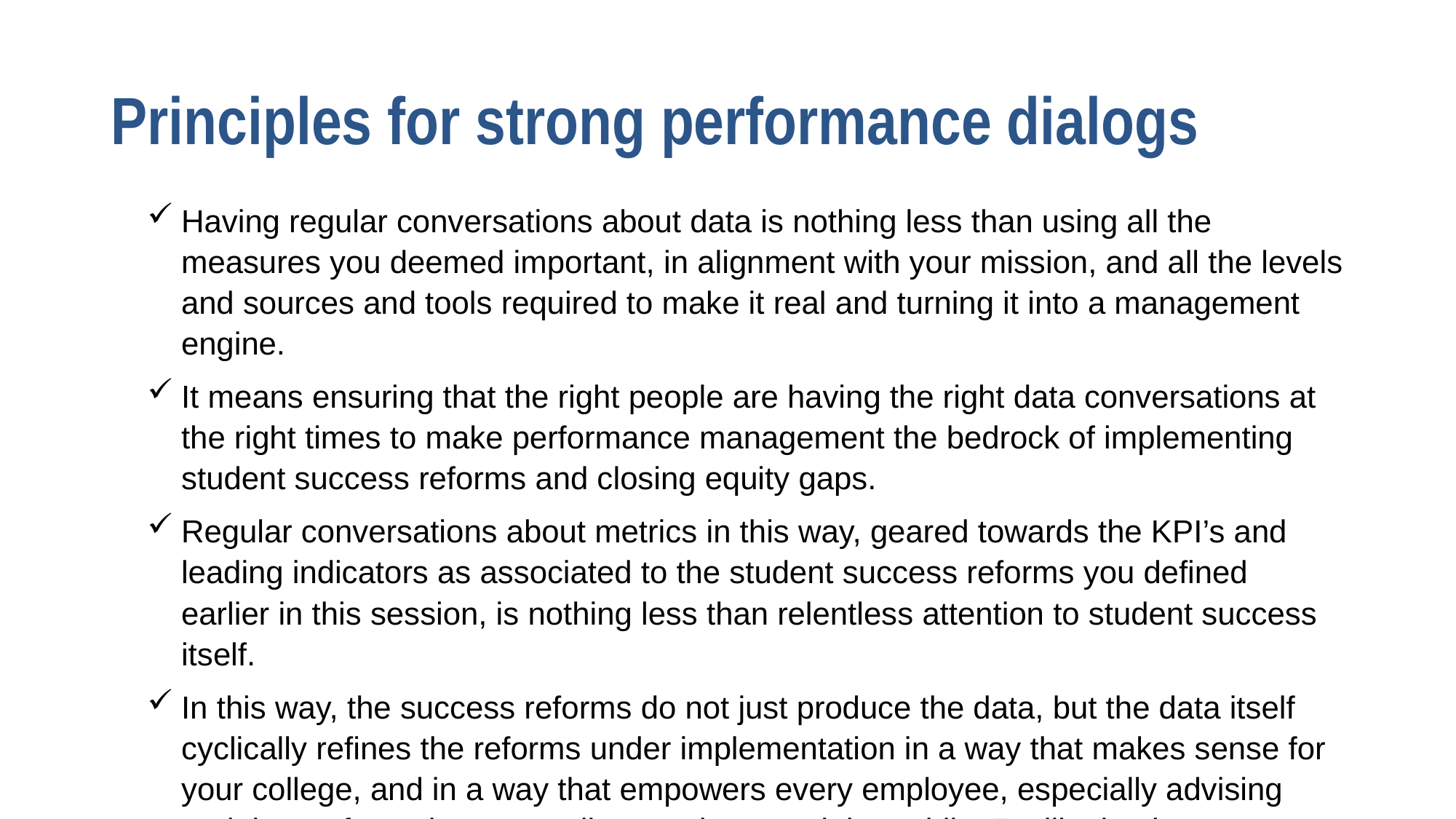

# Principles for strong performance dialogs
Having regular conversations about data is nothing less than using all the measures you deemed important, in alignment with your mission, and all the levels and sources and tools required to make it real and turning it into a management engine.
It means ensuring that the right people are having the right data conversations at the right times to make performance management the bedrock of implementing student success reforms and closing equity gaps.
Regular conversations about metrics in this way, geared towards the KPI’s and leading indicators as associated to the student success reforms you defined earlier in this session, is nothing less than relentless attention to student success itself.
In this way, the success reforms do not just produce the data, but the data itself cyclically refines the reforms under implementation in a way that makes sense for your college, and in a way that empowers every employee, especially advising and the professoriate, as well as students and the public. Facilitation is never more important for such a process.